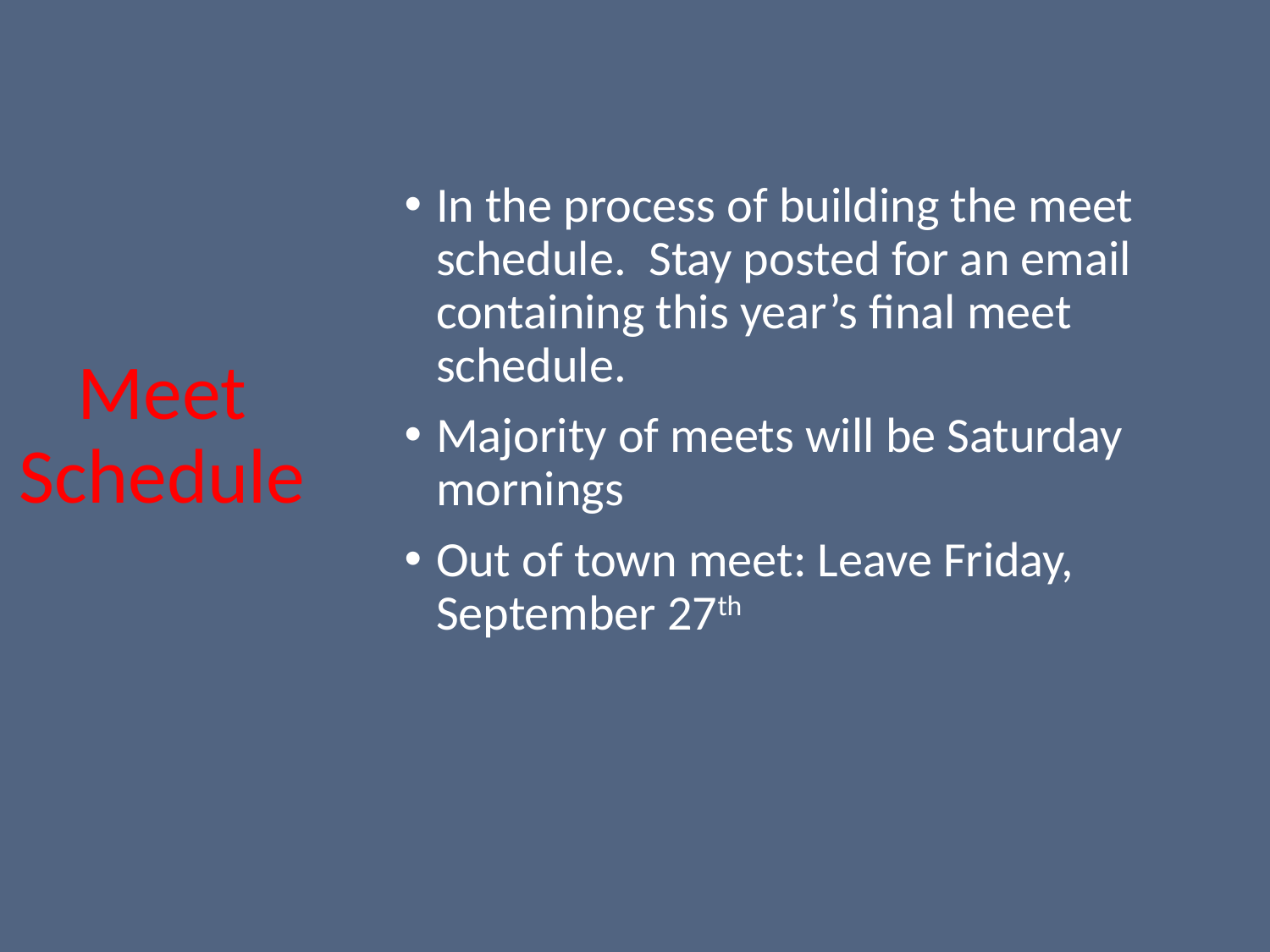

# Meet Schedule
In the process of building the meet schedule.  Stay posted for an email containing this year’s final meet schedule.
Majority of meets will be Saturday mornings
Out of town meet: Leave Friday, September 27th